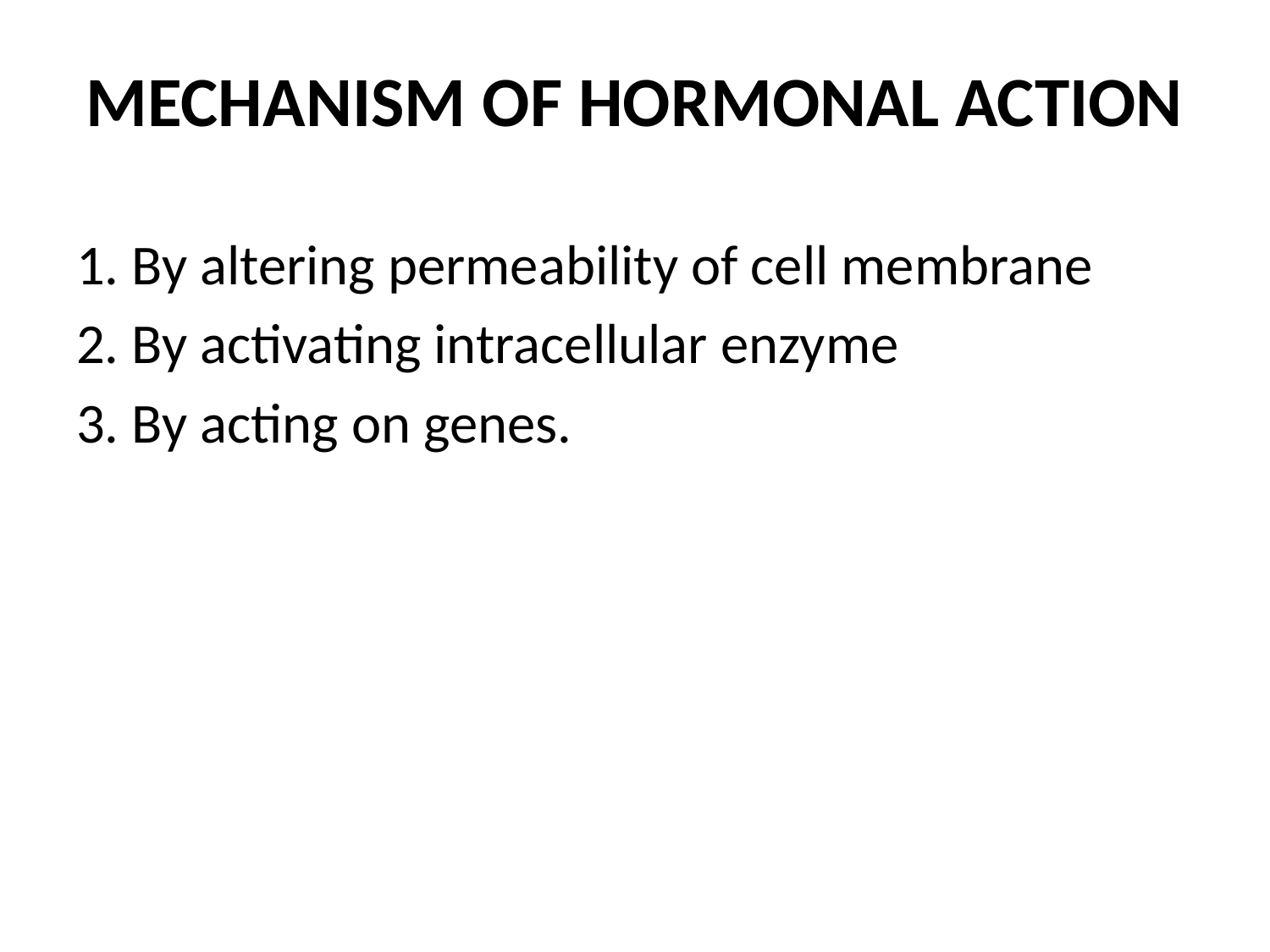

# MECHANISM OF HORMONAL ACTION
1. By altering permeability of cell membrane
2. By activating intracellular enzyme
3. By acting on genes.